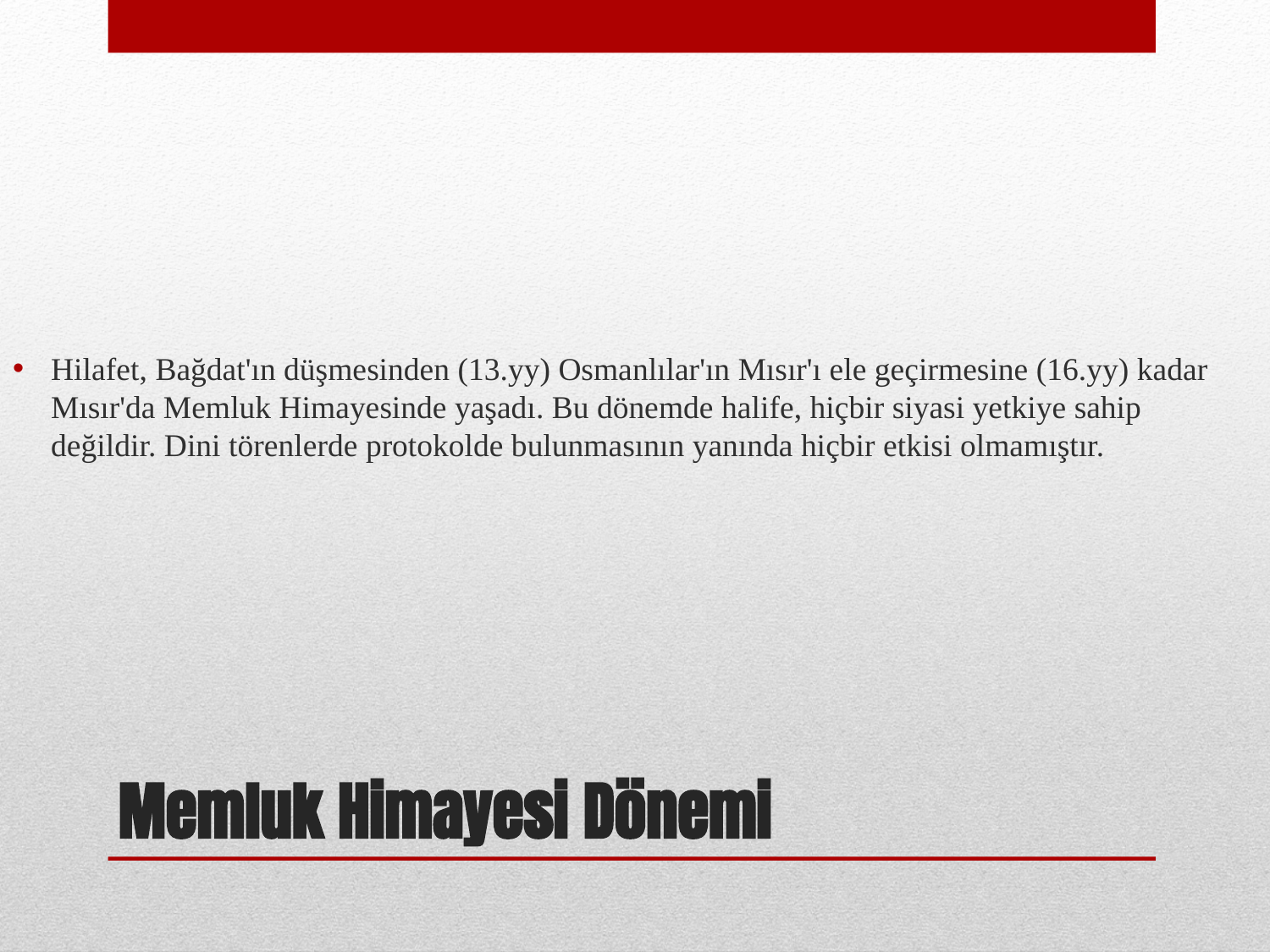

Hilafet, Bağdat'ın düşmesinden (13.yy) Osmanlılar'ın Mısır'ı ele geçirmesine (16.yy) kadar Mısır'da Memluk Himayesinde yaşadı. Bu dönemde halife, hiçbir siyasi yetkiye sahip değildir. Dini törenlerde protokolde bulunmasının yanında hiçbir etkisi olmamıştır.
# Memluk Himayesi Dönemi